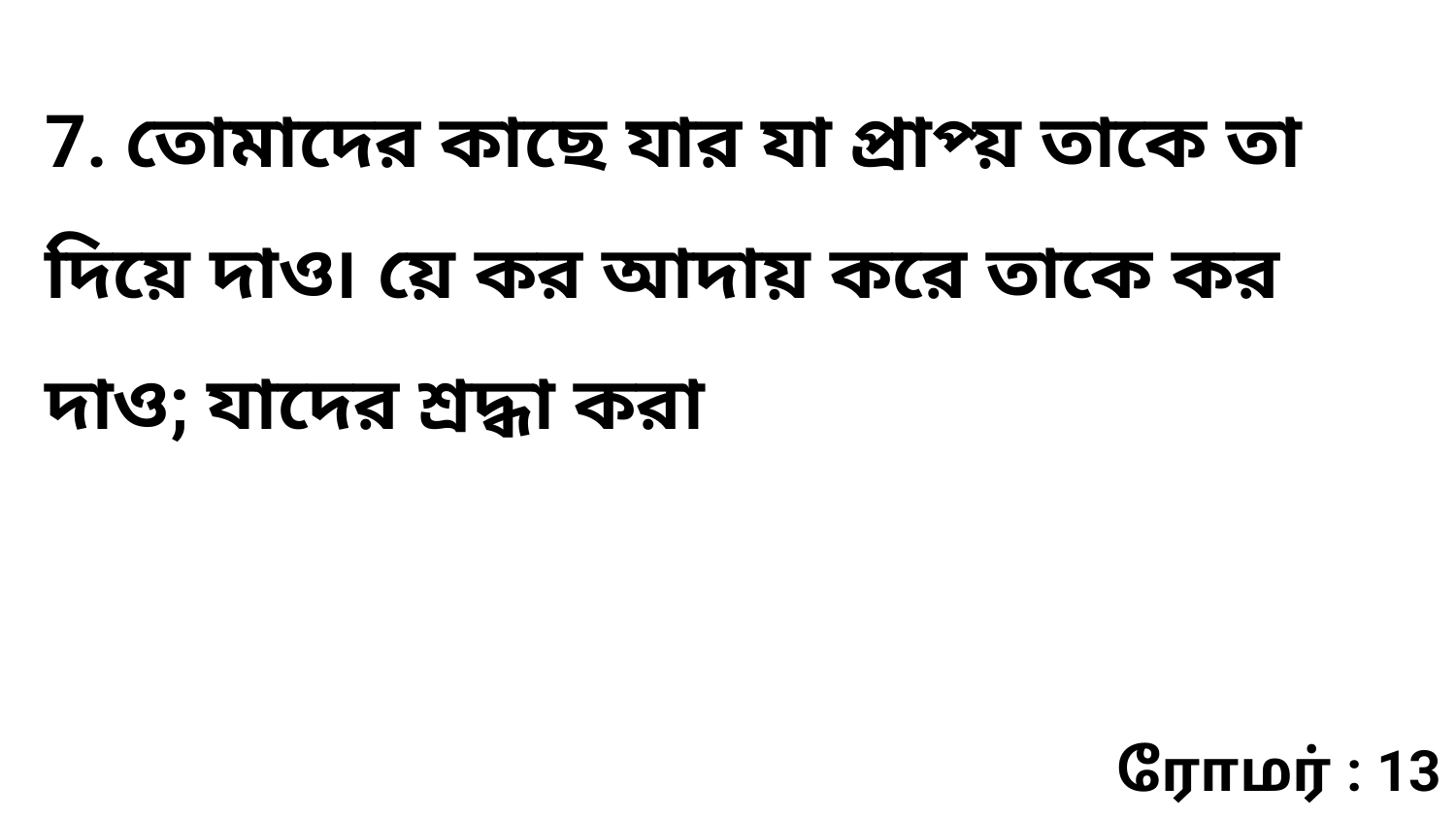

7. তোমাদের কাছে যার যা প্রাপ্য় তাকে তা দিয়ে দাও৷ য়ে কর আদায় করে তাকে কর দাও; যাদের শ্রদ্ধা করা
ரோமர் : 13